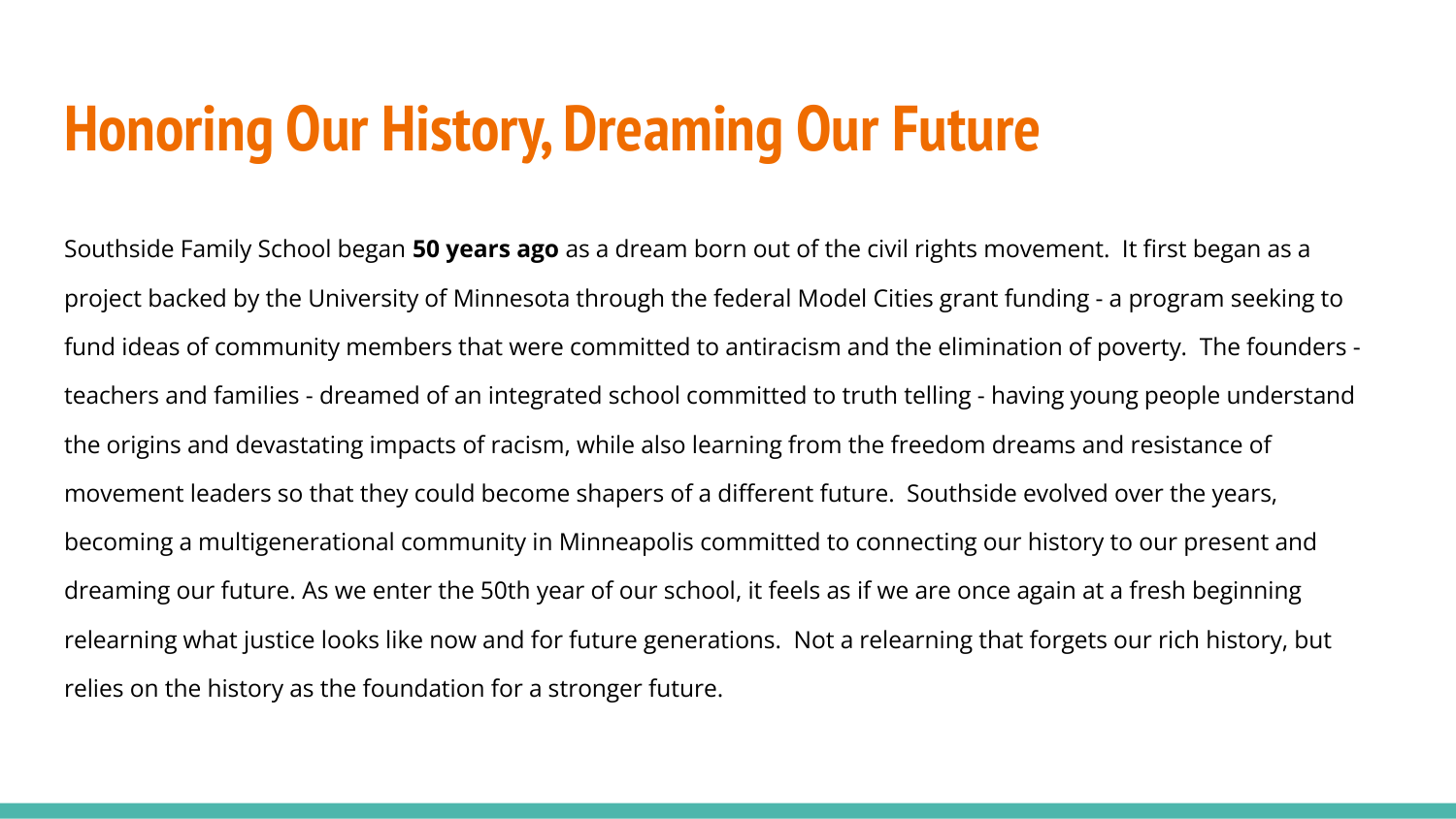

# Honoring Our History, Dreaming Our Future
Southside Family School began 50 years ago as a dream born out of the civil rights movement.  It first began as a project backed by the University of Minnesota through the federal Model Cities grant funding - a program seeking to fund ideas of community members that were committed to antiracism and the elimination of poverty.  The founders - teachers and families - dreamed of an integrated school committed to truth telling - having young people understand the origins and devastating impacts of racism, while also learning from the freedom dreams and resistance of movement leaders so that they could become shapers of a different future.  Southside evolved over the years, becoming a multigenerational community in Minneapolis committed to connecting our history to our present and dreaming our future. As we enter the 50th year of our school, it feels as if we are once again at a fresh beginning relearning what justice looks like now and for future generations.  Not a relearning that forgets our rich history, but relies on the history as the foundation for a stronger future.